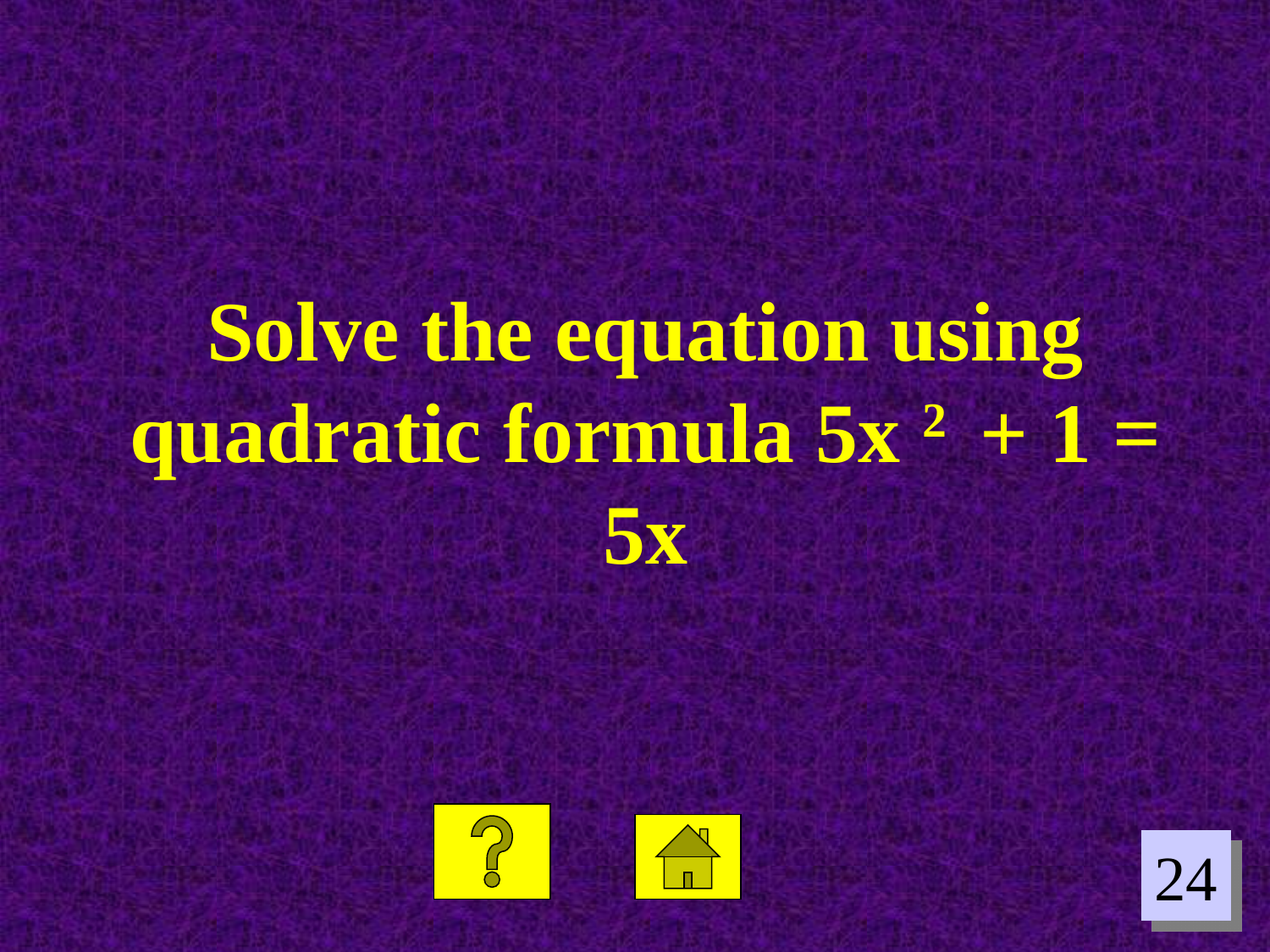

Solve the equation using quadratic formula 5x 2  + 1 = 5x

24